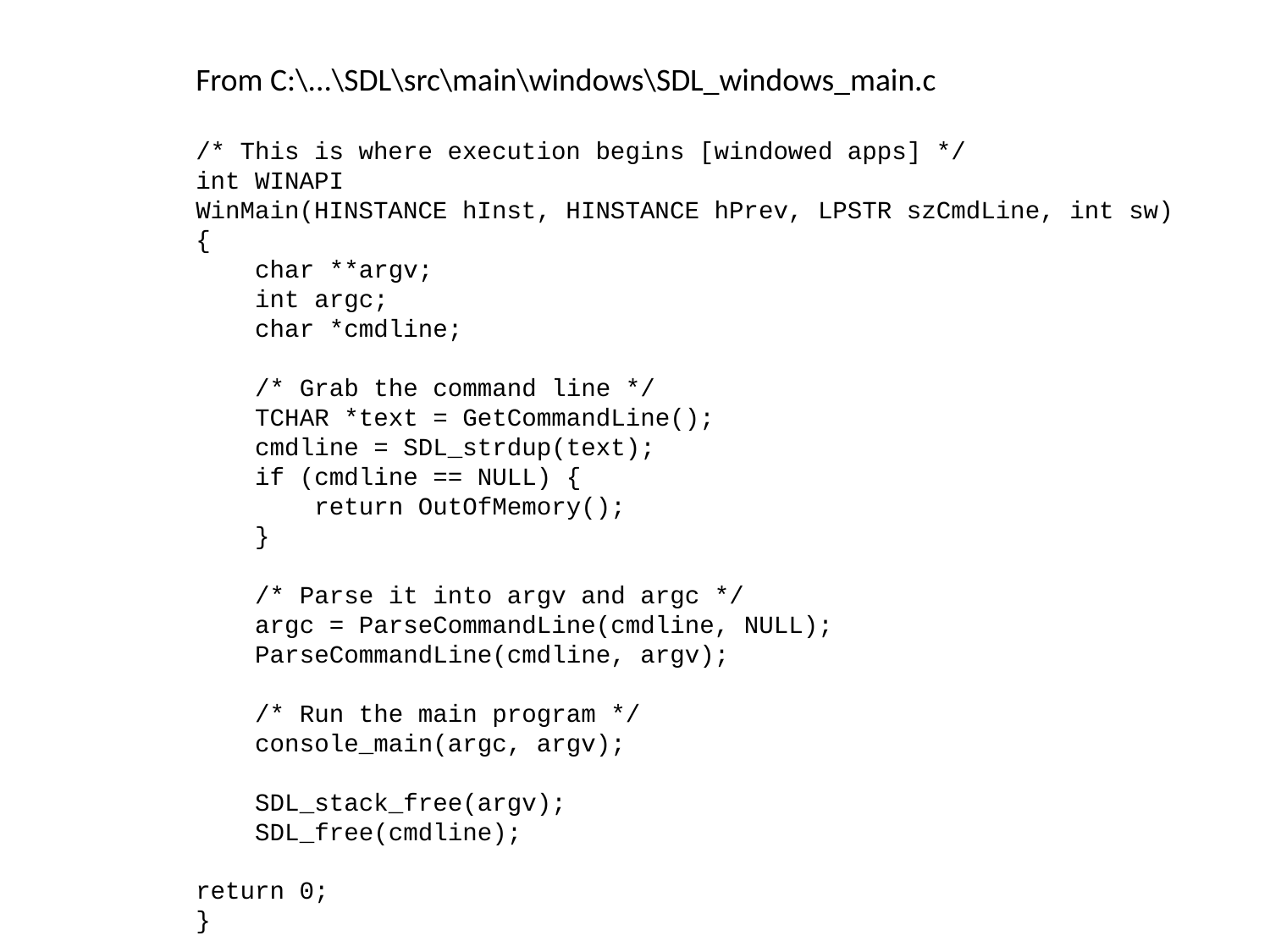

From C:\...\SDL\src\main\windows\SDL_windows_main.c

/* This is where execution begins [windowed apps] */
int WINAPI
WinMain(HINSTANCE hInst, HINSTANCE hPrev, LPSTR szCmdLine, int sw)
{
    char **argv;
    int argc;
    char *cmdline;

    /* Grab the command line */
    TCHAR *text = GetCommandLine();
    cmdline = SDL_strdup(text);
    if (cmdline == NULL) {
        return OutOfMemory();
    }

    /* Parse it into argv and argc */
    argc = ParseCommandLine(cmdline, NULL);
    ParseCommandLine(cmdline, argv);

    /* Run the main program */
    console_main(argc, argv);

    SDL_stack_free(argv);
    SDL_free(cmdline);

return 0;
}